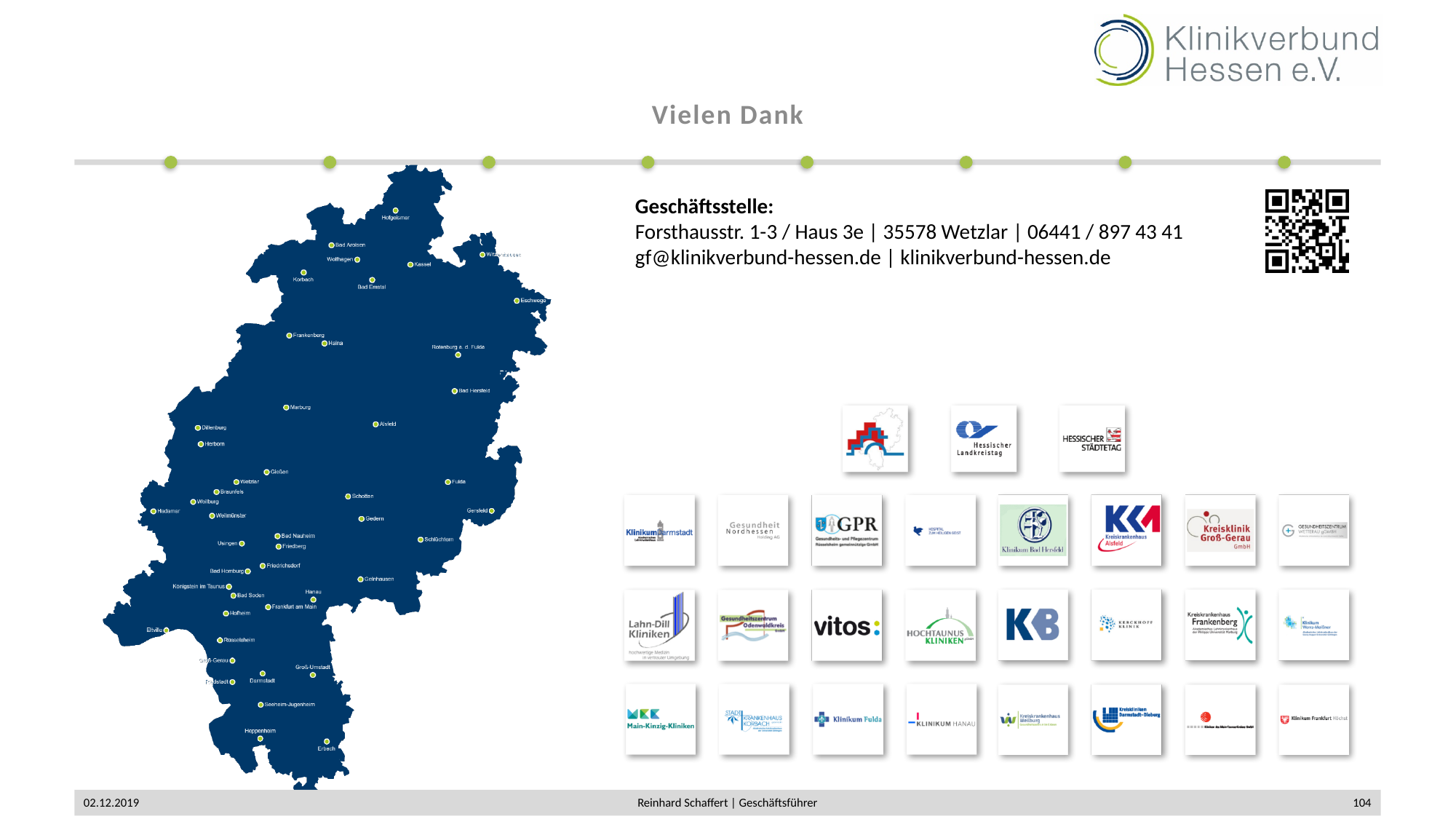

# Vielen Dank
02.12.2019
Reinhard Schaffert | Geschäftsführer
104